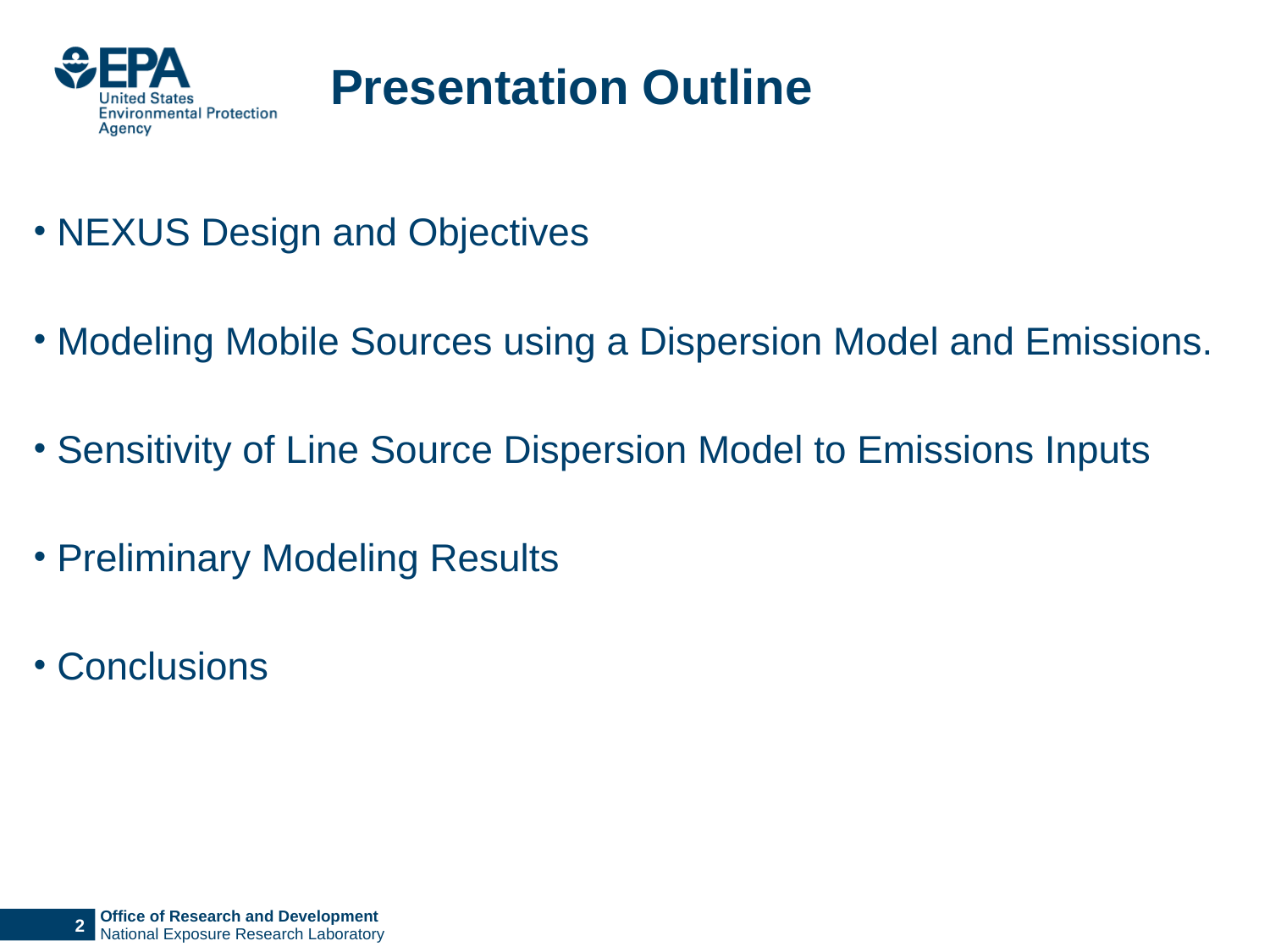

# Presentation Outline
 NEXUS Design and Objectives

 Modeling Mobile Sources using a Dispersion Model and Emissions.

 Sensitivity of Line Source Dispersion Model to Emissions Inputs

 Preliminary Modeling Results

 Conclusions